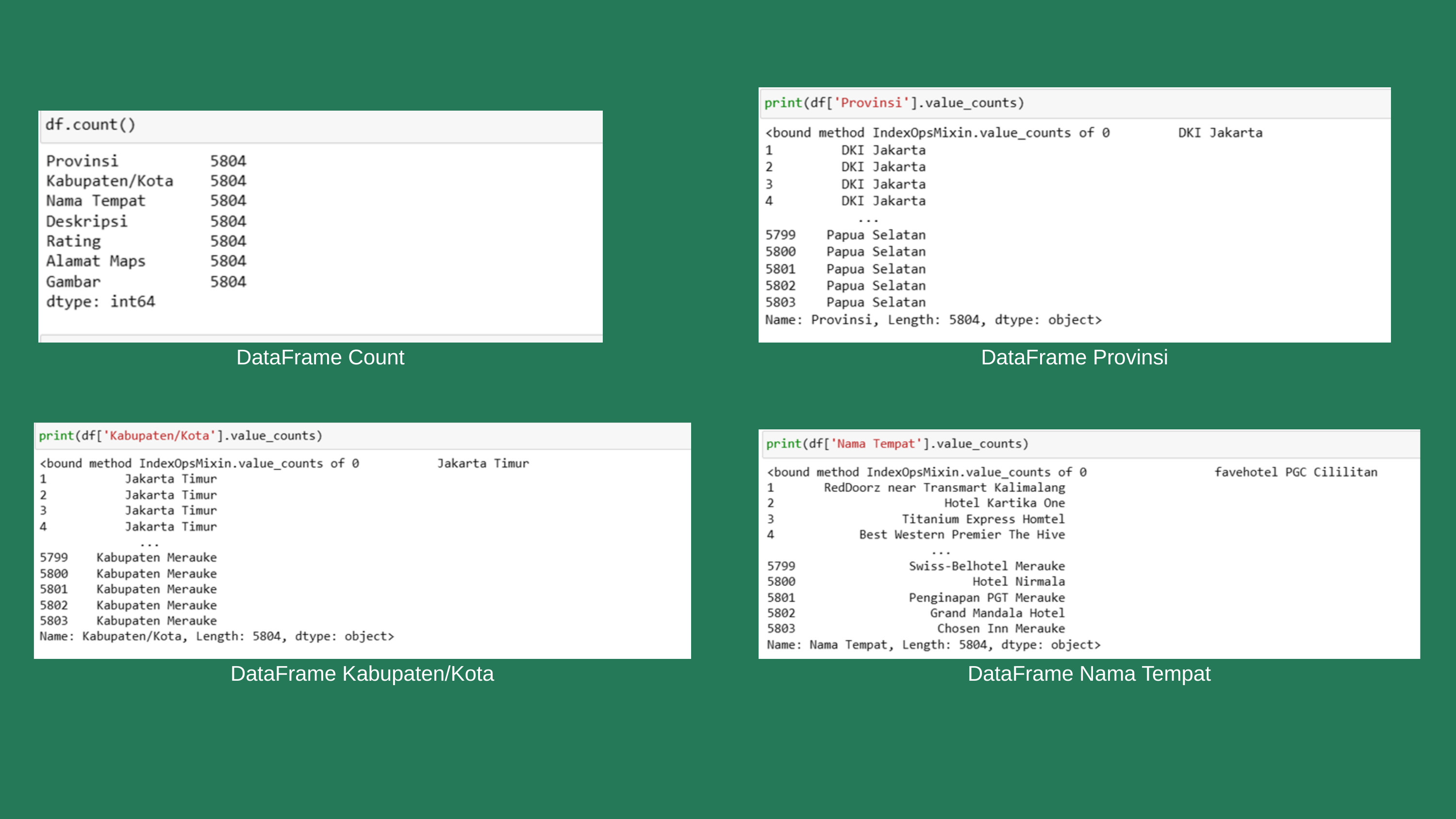

DataFrame Count
DataFrame Provinsi

DataFrame Kabupaten/Kota
DataFrame Nama Tempat